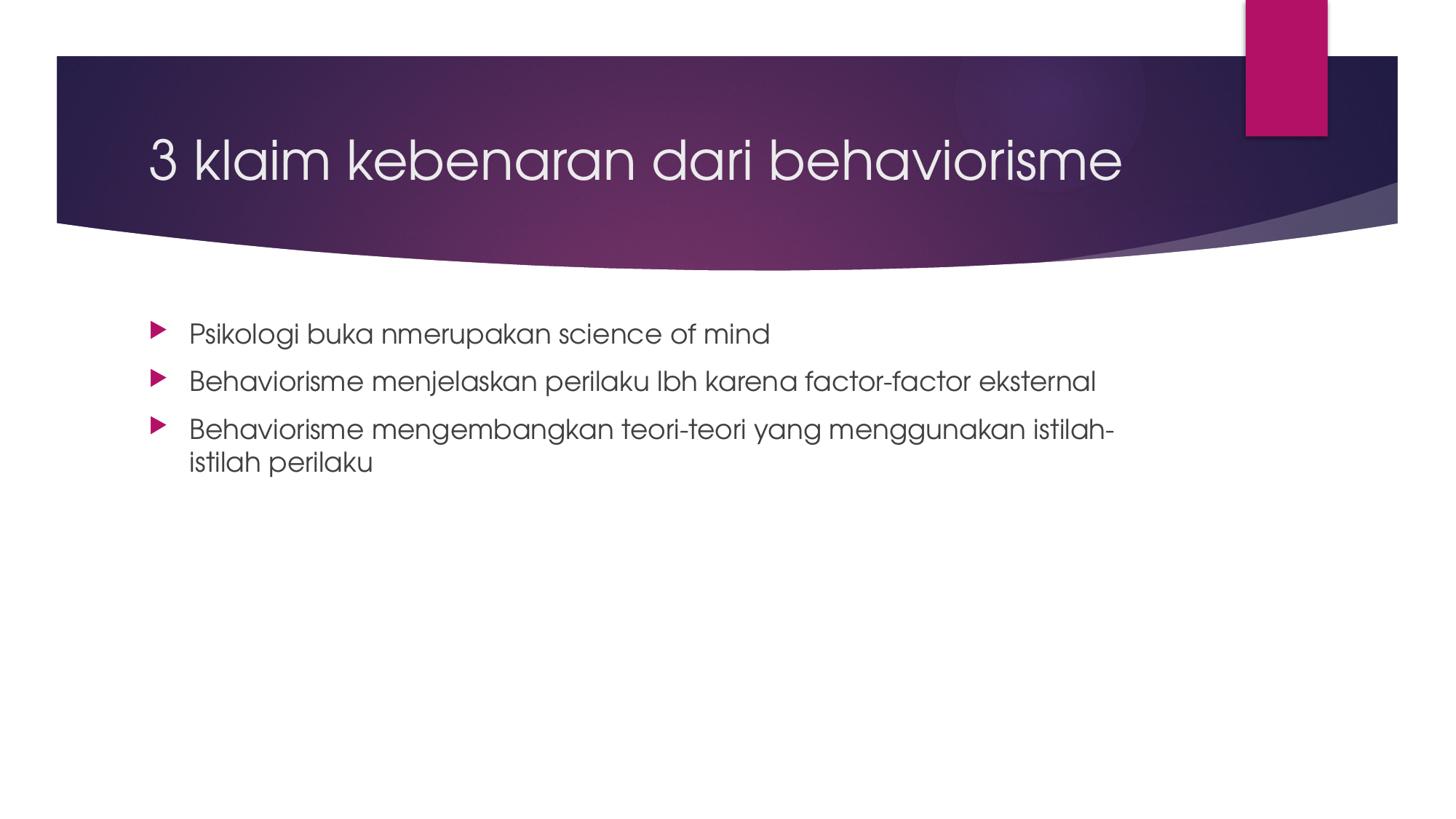

# 3 klaim kebenaran dari behaviorisme
Psikologi buka nmerupakan science of mind
Behaviorisme menjelaskan perilaku lbh karena factor-factor eksternal
Behaviorisme mengembangkan teori-teori yang menggunakan istilah-istilah perilaku